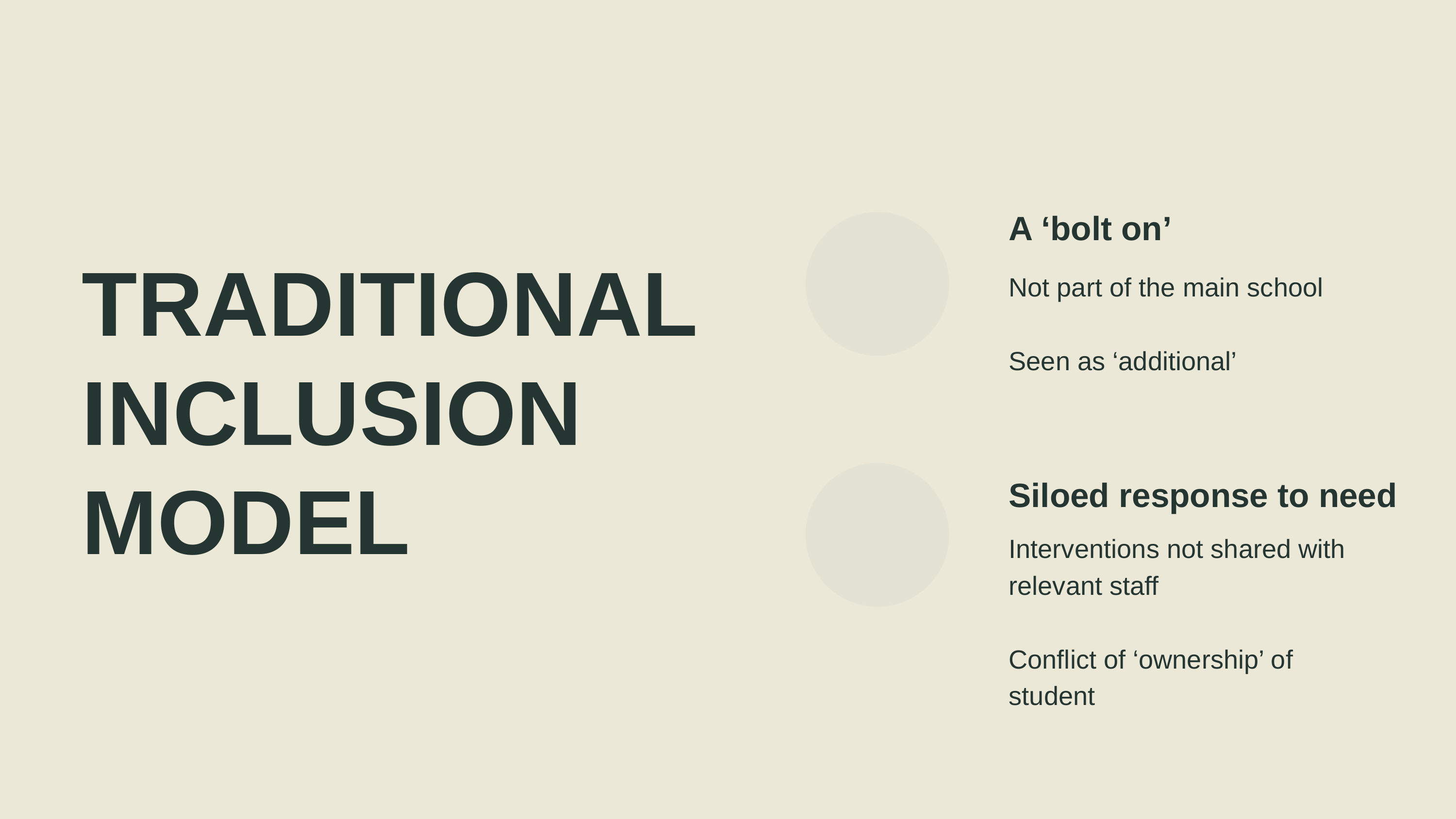

A ‘bolt on’

TRADITIONAL INCLUSION MODEL
Not part of the main school

Seen as ‘additional’

Siloed response to need
Interventions not shared with relevant staff

Conflict of ‘ownership’ of student